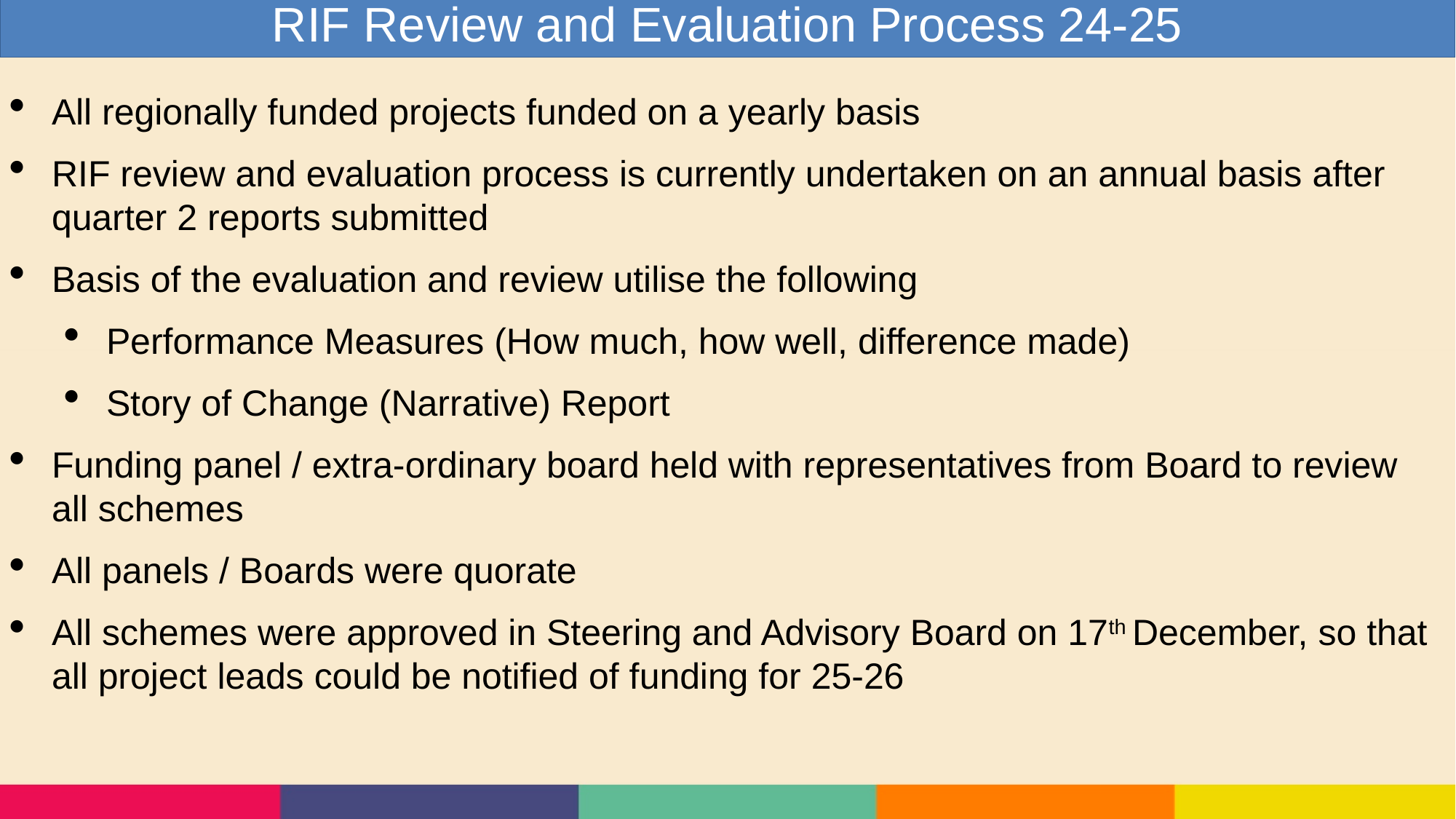

RIF Review and Evaluation Process 24-25
All regionally funded projects funded on a yearly basis
RIF review and evaluation process is currently undertaken on an annual basis after quarter 2 reports submitted
Basis of the evaluation and review utilise the following
Performance Measures (How much, how well, difference made)
Story of Change (Narrative) Report
Funding panel / extra-ordinary board held with representatives from Board to review all schemes
All panels / Boards were quorate
All schemes were approved in Steering and Advisory Board on 17th December, so that all project leads could be notified of funding for 25-26